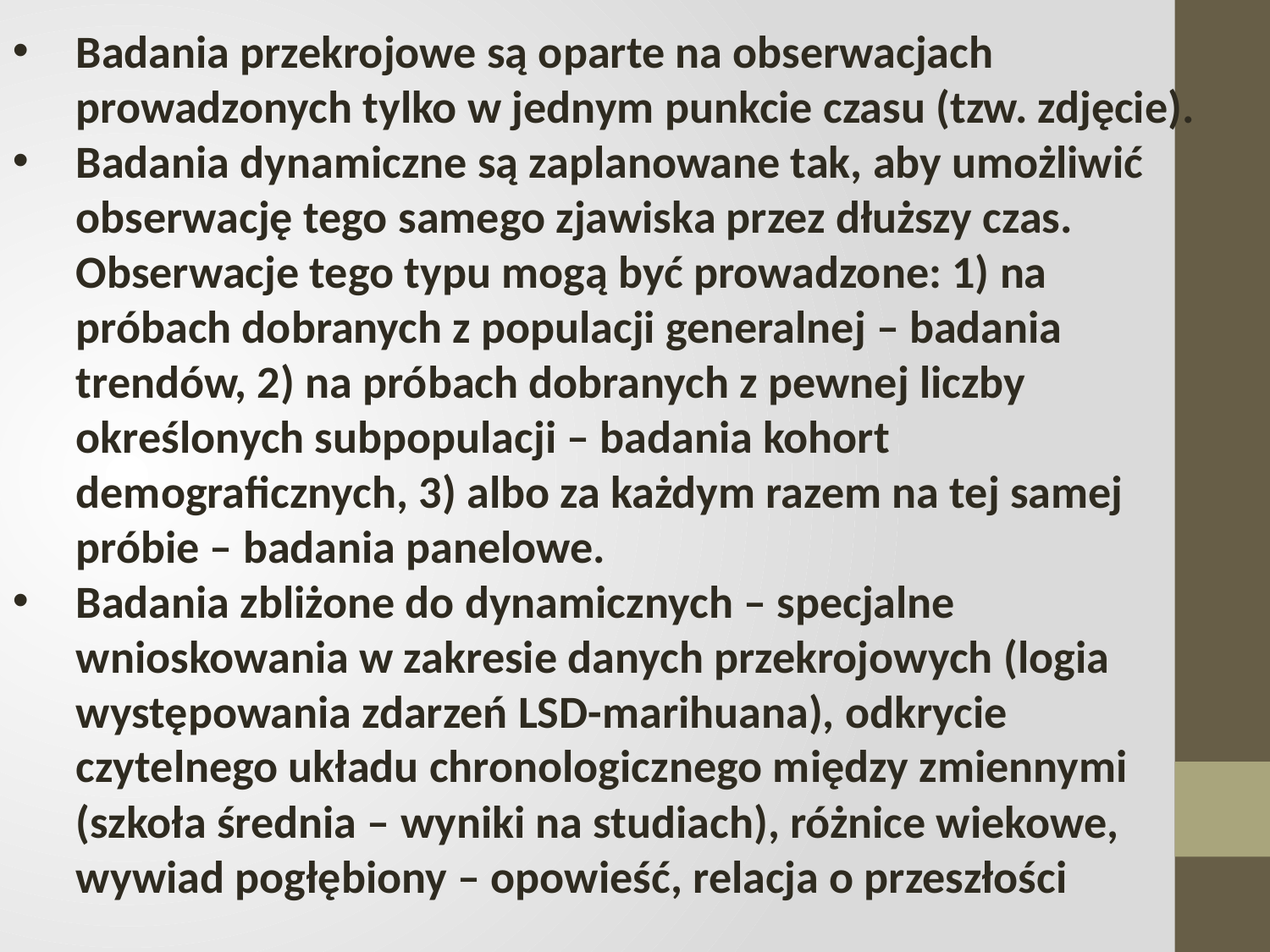

Badania przekrojowe są oparte na obserwacjach prowadzonych tylko w jednym punkcie czasu (tzw. zdjęcie).
Badania dynamiczne są zaplanowane tak, aby umożliwić obserwację tego samego zjawiska przez dłuższy czas. Obserwacje tego typu mogą być prowadzone: 1) na próbach dobranych z populacji generalnej – badania trendów, 2) na próbach dobranych z pewnej liczby określonych subpopulacji – badania kohort demograficznych, 3) albo za każdym razem na tej samej próbie – badania panelowe.
Badania zbliżone do dynamicznych – specjalne wnioskowania w zakresie danych przekrojowych (logia występowania zdarzeń LSD-marihuana), odkrycie czytelnego układu chronologicznego między zmiennymi (szkoła średnia – wyniki na studiach), różnice wiekowe, wywiad pogłębiony – opowieść, relacja o przeszłości